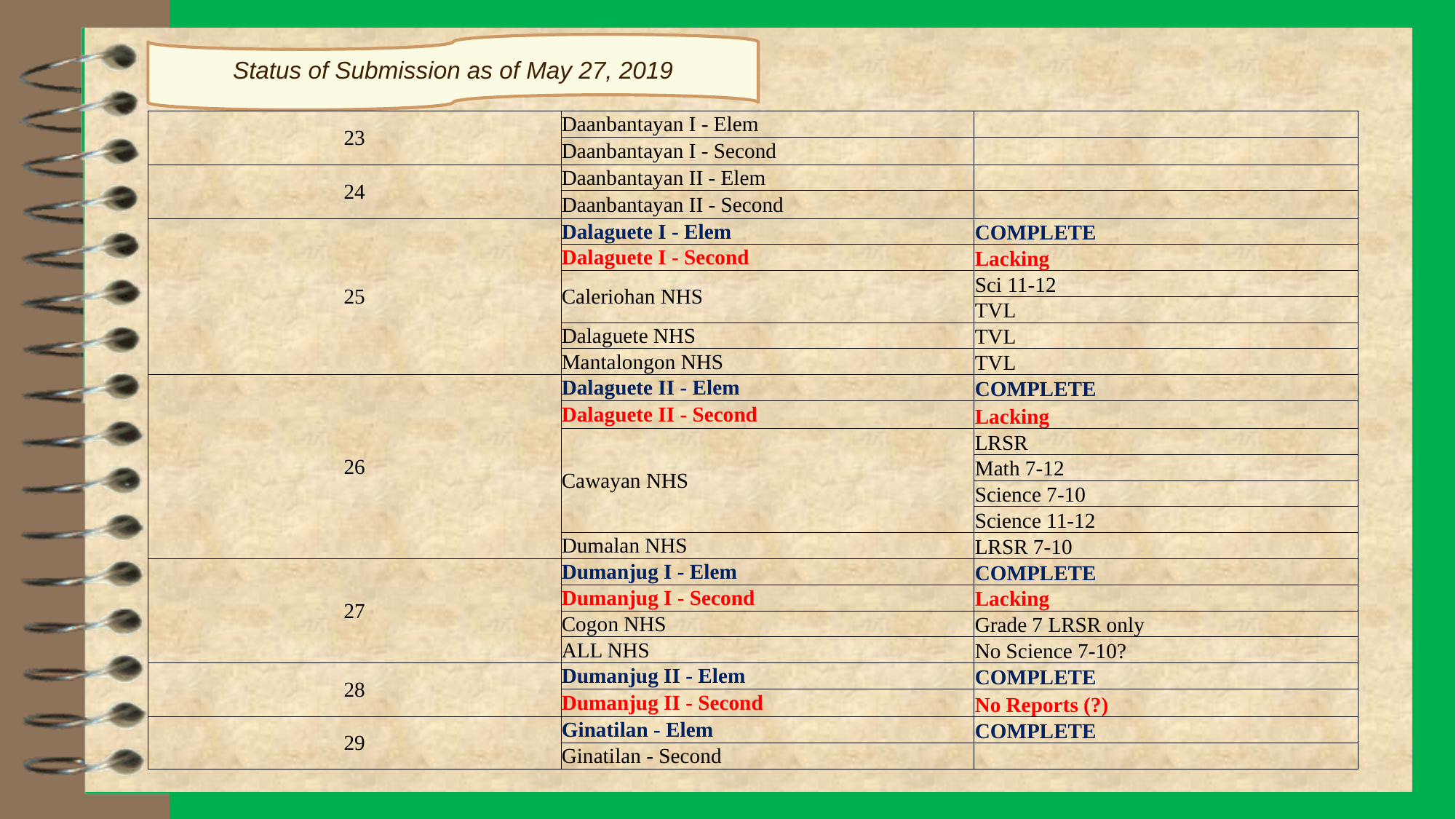

Status of Submission as of May 27, 2019
| 23 | Daanbantayan I - Elem |  |
| --- | --- | --- |
|  | Daanbantayan I - Second |  |
| 24 | Daanbantayan II - Elem |  |
|  | Daanbantayan II - Second |  |
| 25 | Dalaguete I - Elem | COMPLETE |
|  | Dalaguete I - Second | Lacking |
|  | Caleriohan NHS | Sci 11-12 |
|  |  | TVL |
|  | Dalaguete NHS | TVL |
|  | Mantalongon NHS | TVL |
| 26 | Dalaguete II - Elem | COMPLETE |
|  | Dalaguete II - Second | Lacking |
|  | Cawayan NHS | LRSR |
|  |  | Math 7-12 |
|  |  | Science 7-10 |
|  |  | Science 11-12 |
|  | Dumalan NHS | LRSR 7-10 |
| 27 | Dumanjug I - Elem | COMPLETE |
|  | Dumanjug I - Second | Lacking |
|  | Cogon NHS | Grade 7 LRSR only |
|  | ALL NHS | No Science 7-10? |
| 28 | Dumanjug II - Elem | COMPLETE |
|  | Dumanjug II - Second | No Reports (?) |
| 29 | Ginatilan - Elem | COMPLETE |
|  | Ginatilan - Second |  |